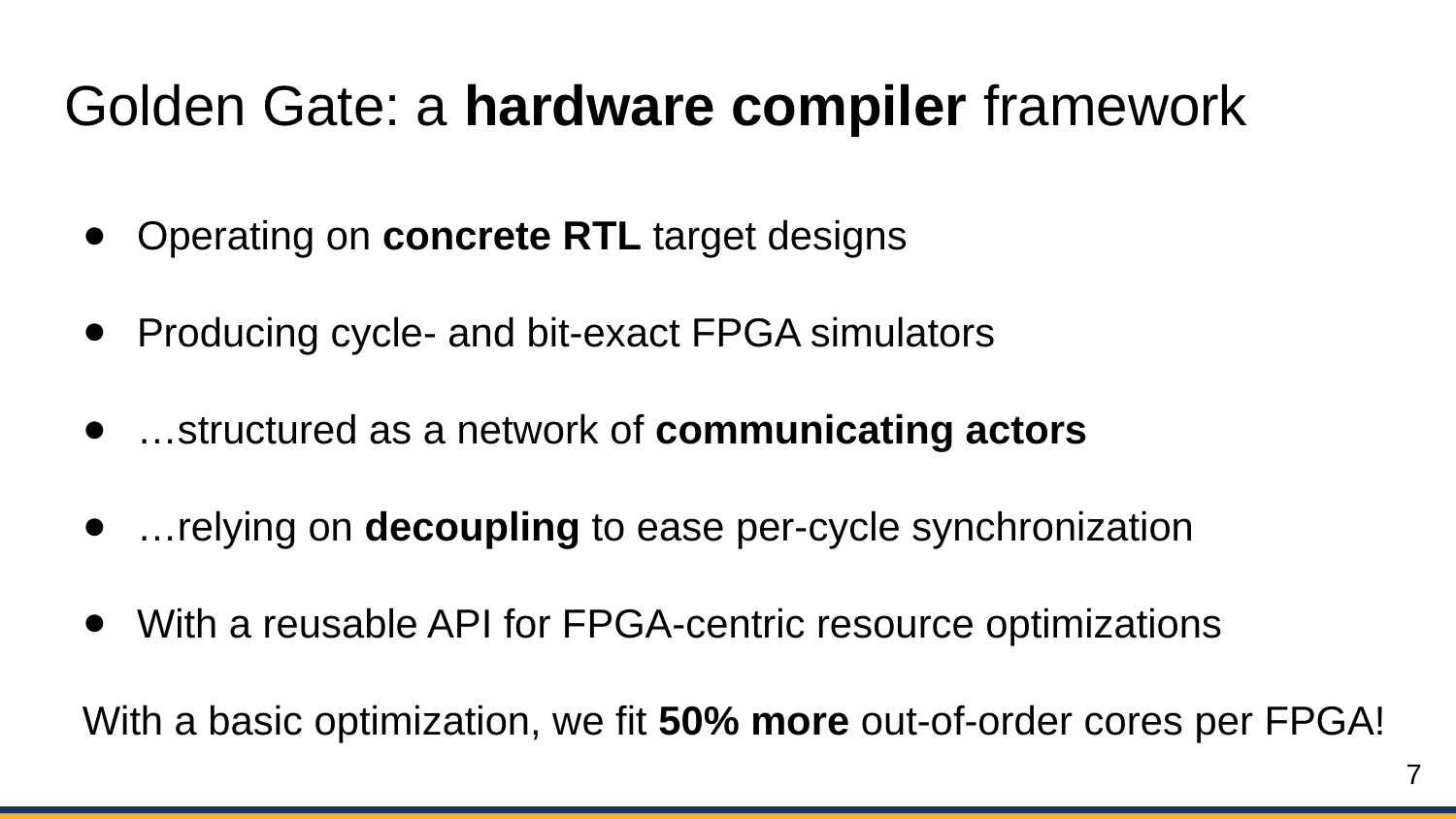

# Golden Gate: a hardware compiler framework

Operating on concrete RTL target designs
Producing cycle- and bit-exact FPGA simulators
…structured as a network of communicating actors
…relying on decoupling to ease per-cycle synchronization
With a reusable API for FPGA-centric resource optimizations
With a basic optimization, we fit 50% more out-of-order cores per FPGA!
7